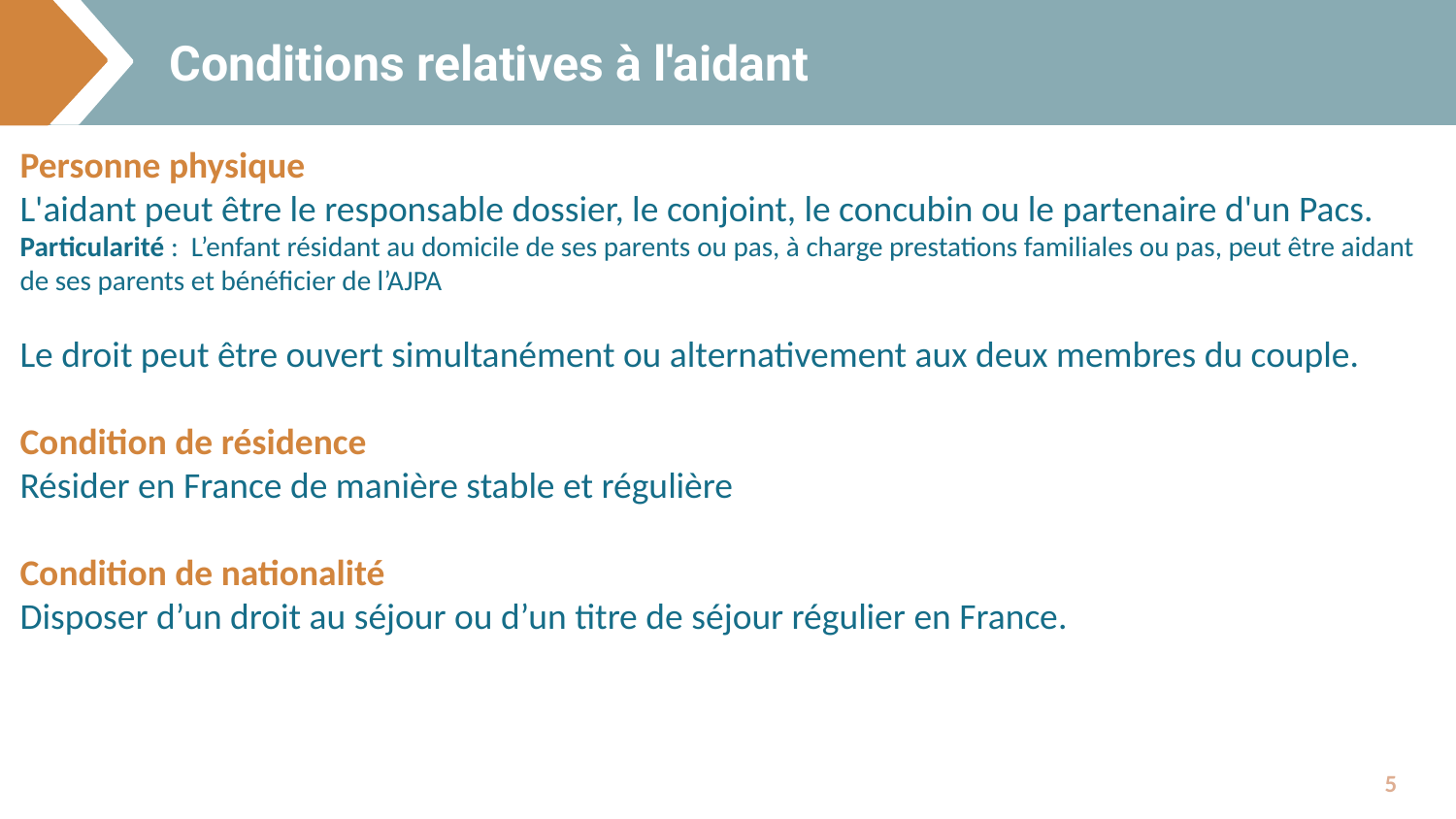

# Conditions relatives à l'aidant​
Personne physique ​
L'aidant peut être le responsable dossier, le conjoint, le concubin ou le partenaire d'un Pacs. ​
Particularité :  L’enfant résidant au domicile de ses parents ou pas, à charge prestations familiales ou pas, peut être aidant de ses parents et bénéficier de l’AJPA​
​
Le droit peut être ouvert simultanément ou alternativement aux deux membres du couple. ​
​
Condition de résidence ​
Résider en France de manière stable et régulière
​
Condition de nationalité ​
Disposer d’un droit au séjour ou d’un titre de séjour régulier en France.
5